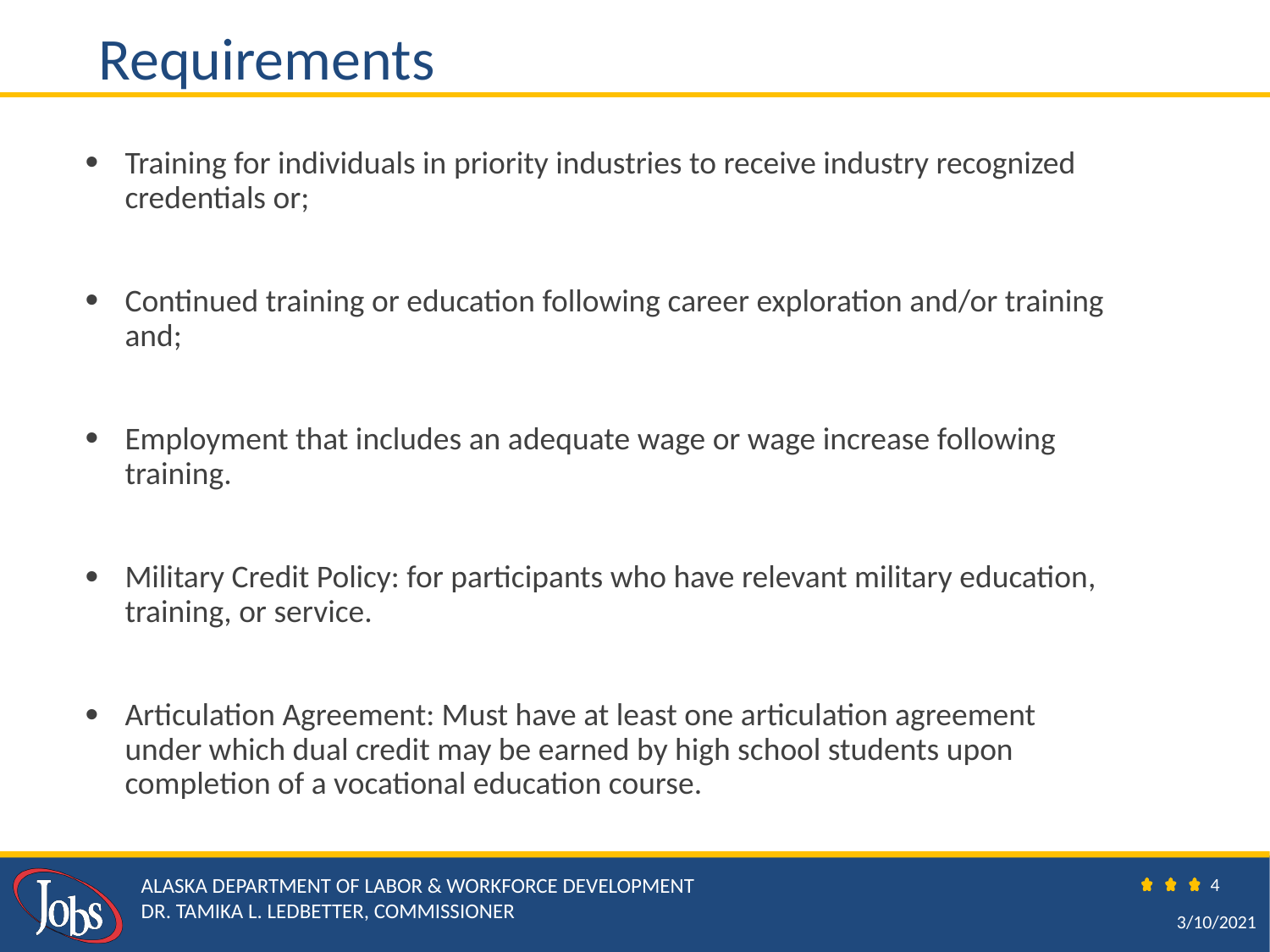

Requirements
Training for individuals in priority industries to receive industry recognized credentials or;

Continued training or education following career exploration and/or training and;

Employment that includes an adequate wage or wage increase following training.

Military Credit Policy: for participants who have relevant military education, training, or service.

Articulation Agreement: Must have at least one articulation agreement under which dual credit may be earned by high school students upon completion of a vocational education course.
ALASKA DEPARTMENT OF LABOR & WORKFORCE DEVELOPMENT
DR. TAMIKA L. LEDBETTER, COMMISSIONER
4
3/10/2021